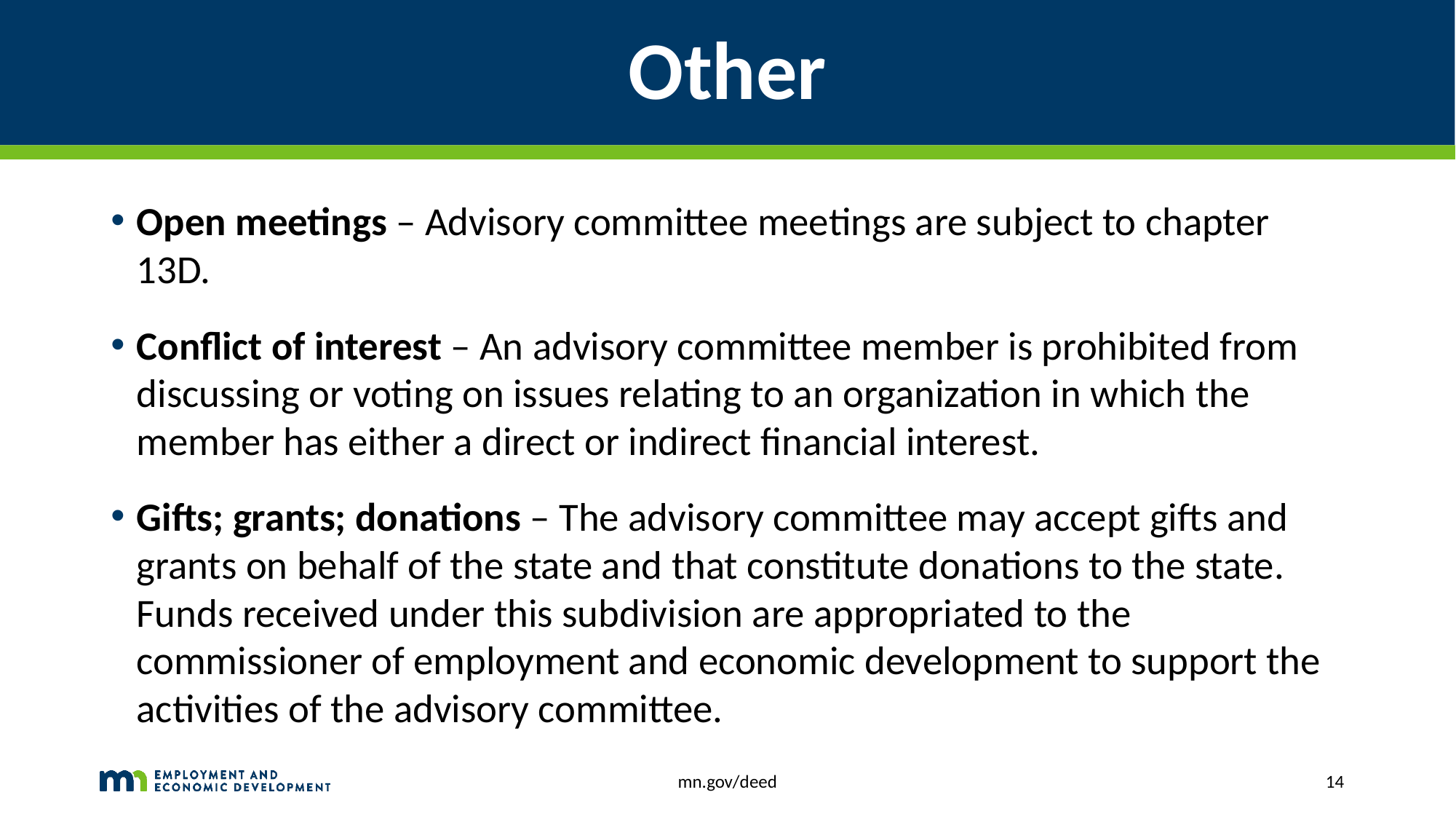

# Other
Open meetings – Advisory committee meetings are subject to chapter 13D.
Conflict of interest – An advisory committee member is prohibited from discussing or voting on issues relating to an organization in which the member has either a direct or indirect financial interest.
Gifts; grants; donations – The advisory committee may accept gifts and grants on behalf of the state and that constitute donations to the state. Funds received under this subdivision are appropriated to the commissioner of employment and economic development to support the activities of the advisory committee.

mn.gov/deed
14